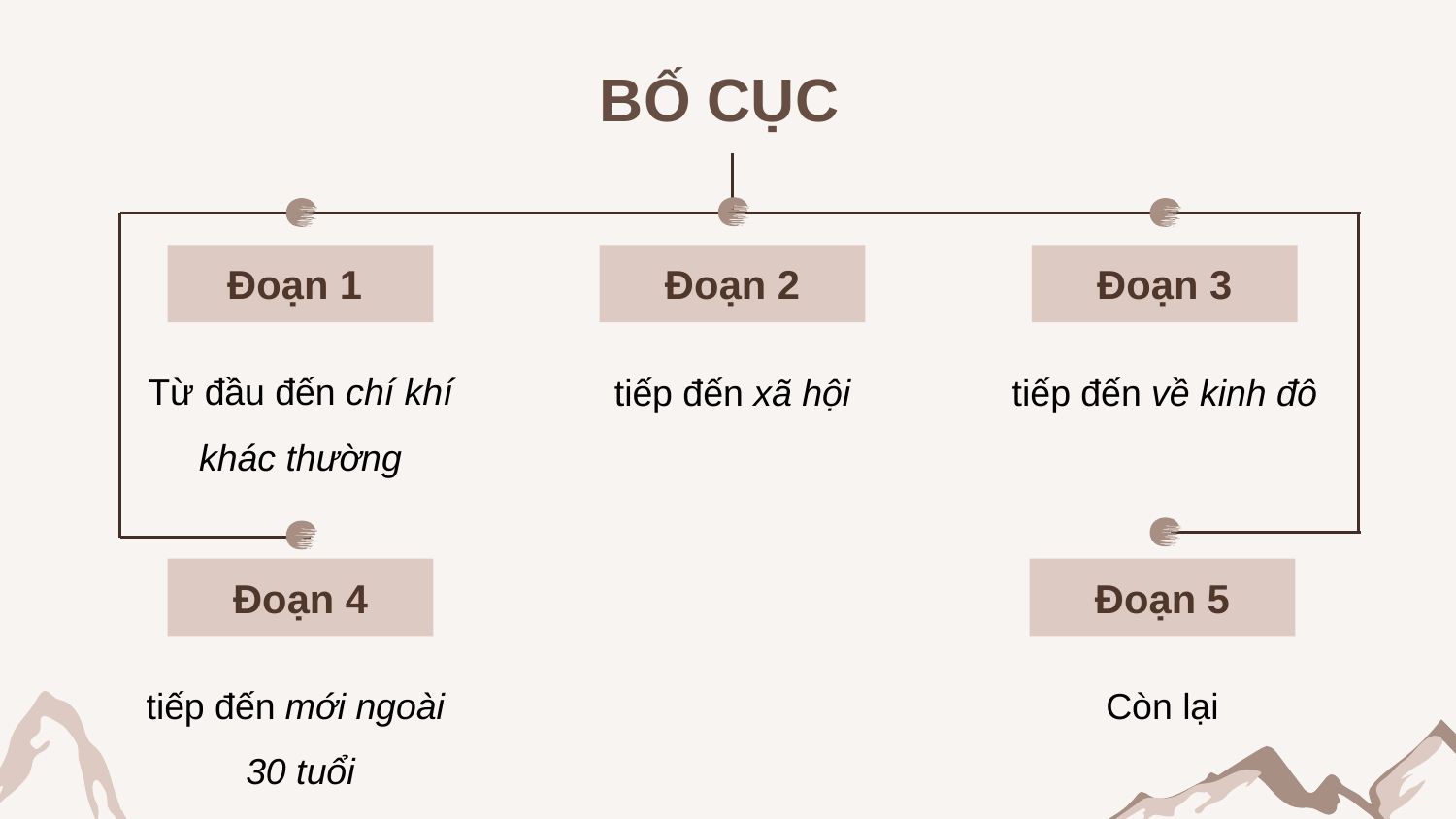

# BỐ CỤC

Đoạn 2
tiếp đến xã hội

Đoạn 1
Từ đầu đến chí khí khác thường

Đoạn 3
tiếp đến về kinh đô

Đoạn 5
Còn lại

Đoạn 4
tiếp đến mới ngoài
30 tuổi